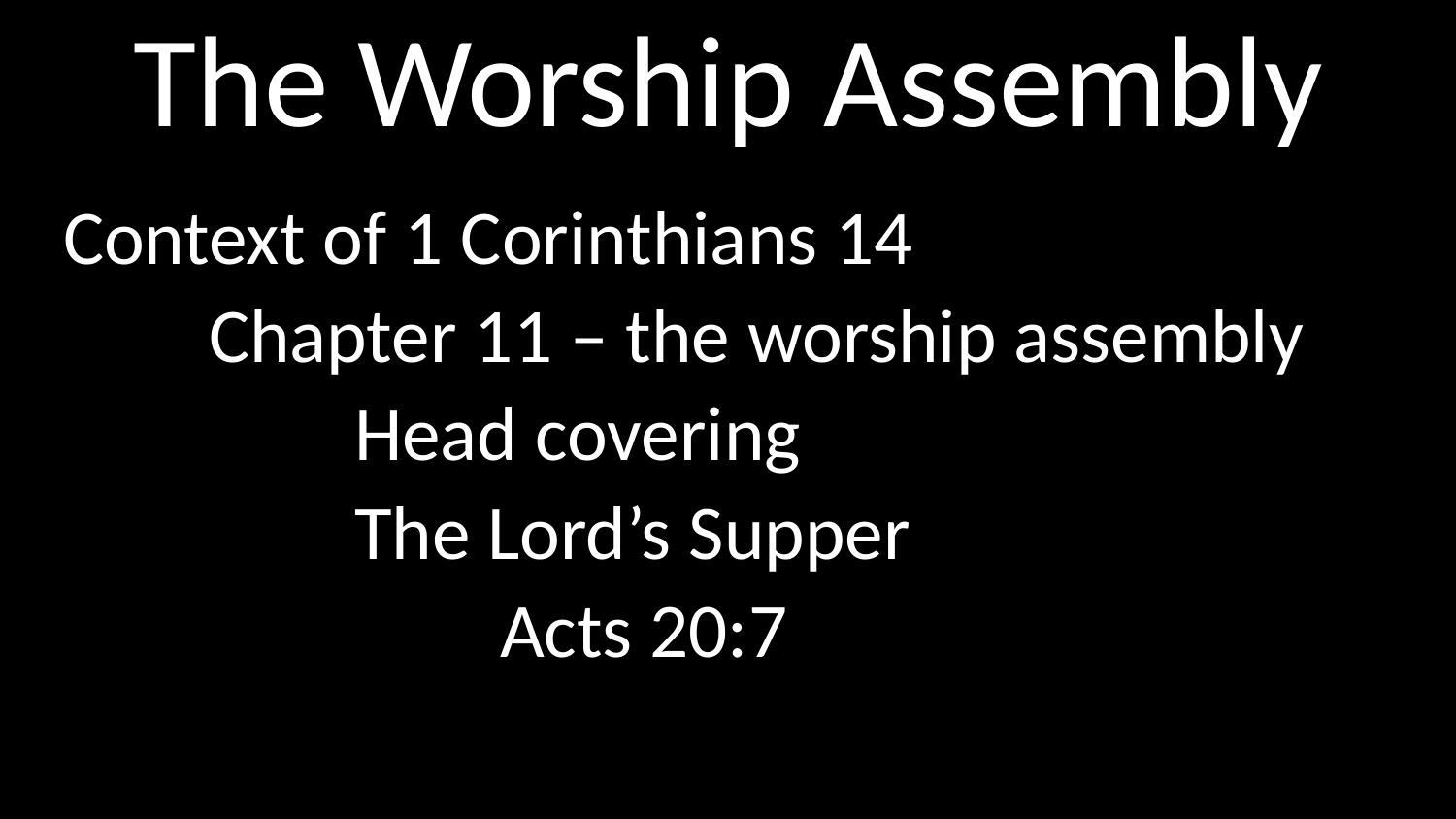

# The Worship Assembly
Context of 1 Corinthians 14
	Chapter 11 – the worship assembly
		Head covering
		The Lord’s Supper
			Acts 20:7